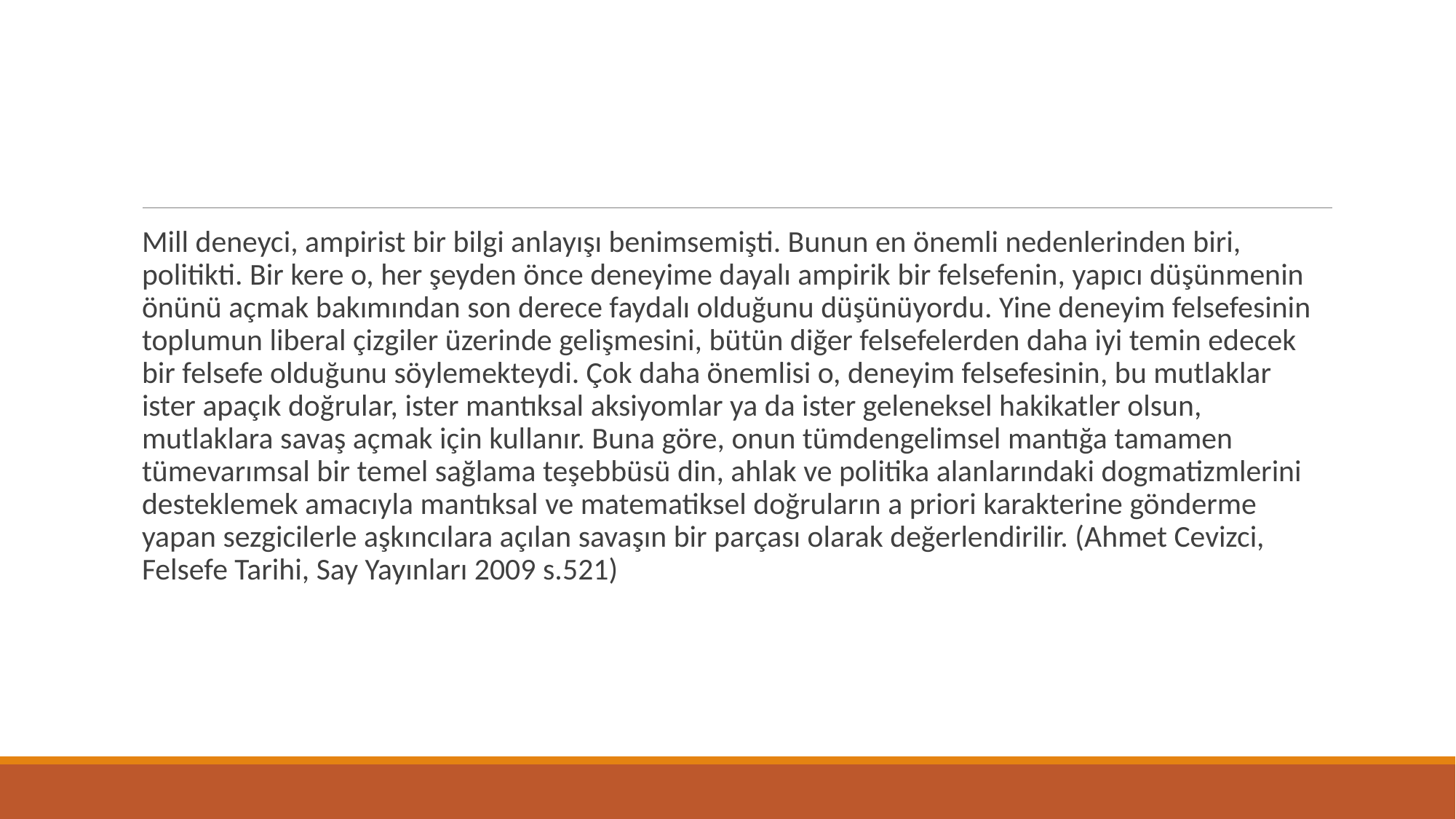

Mill deneyci, ampirist bir bilgi anlayışı benimsemişti. Bunun en önemli nedenlerinden biri, politikti. Bir kere o, her şeyden önce deneyime dayalı ampirik bir felsefenin, yapıcı düşünmenin önünü açmak bakımından son derece faydalı olduğunu düşünüyordu. Yine deneyim felsefesinin toplumun liberal çizgiler üzerinde gelişmesini, bütün diğer felsefelerden daha iyi temin edecek bir felsefe olduğunu söylemekteydi. Çok daha önemlisi o, deneyim felsefesinin, bu mutlaklar ister apaçık doğrular, ister mantıksal aksiyomlar ya da ister geleneksel hakikatler olsun, mutlaklara savaş açmak için kullanır. Buna göre, onun tümdengelimsel mantığa tamamen tümevarımsal bir temel sağlama teşebbüsü din, ahlak ve politika alanlarındaki dogmatizmlerini desteklemek amacıyla mantıksal ve matematiksel doğruların a priori karakterine gönderme yapan sezgicilerle aşkıncılara açılan savaşın bir parçası olarak değerlendirilir. (Ahmet Cevizci, Felsefe Tarihi, Say Yayınları 2009 s.521)